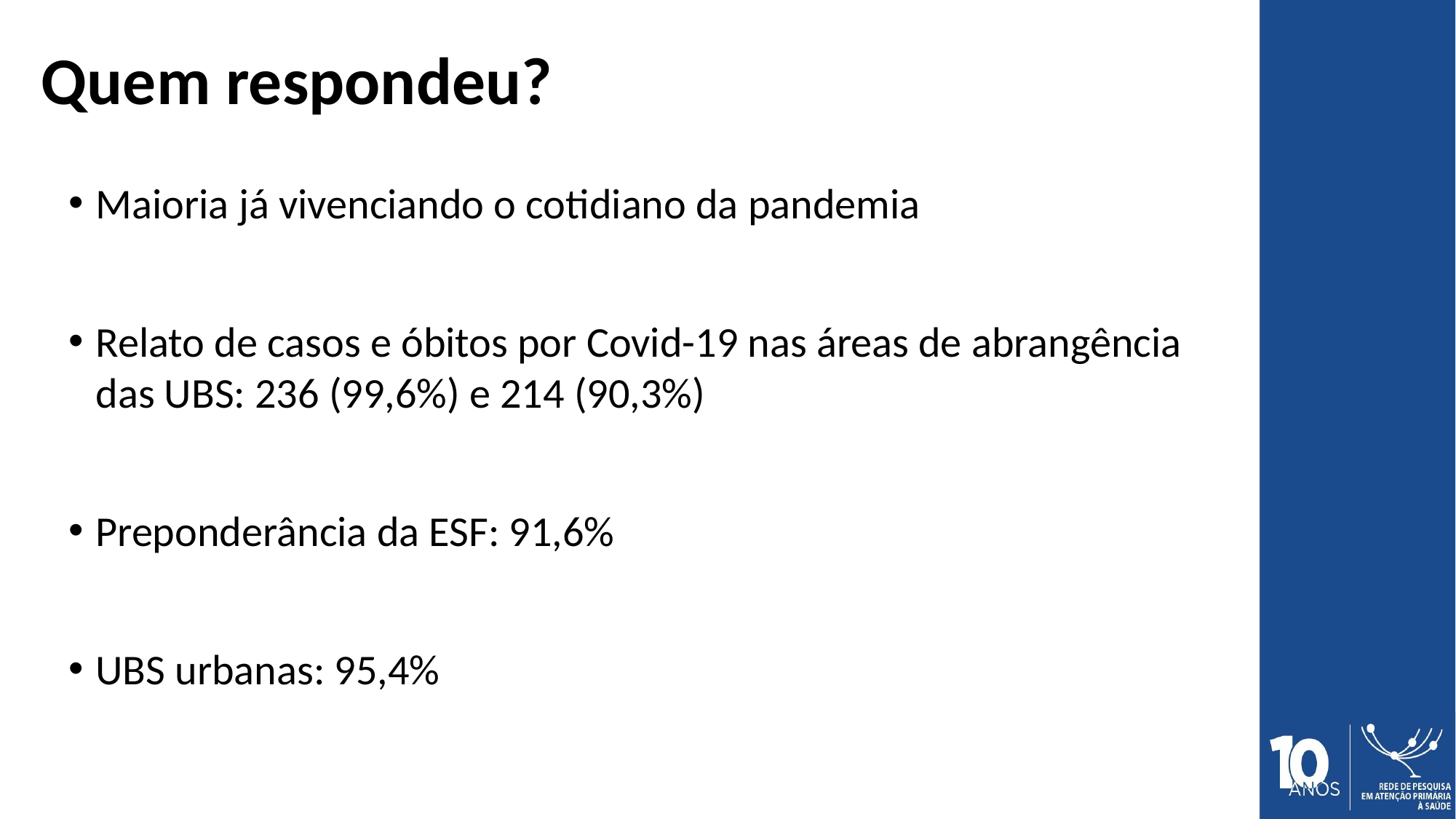

# Quem respondeu?
Maioria já vivenciando o cotidiano da pandemia

Relato de casos e óbitos por Covid-19 nas áreas de abrangência das UBS: 236 (99,6%) e 214 (90,3%)

Preponderância da ESF: 91,6%

UBS urbanas: 95,4%